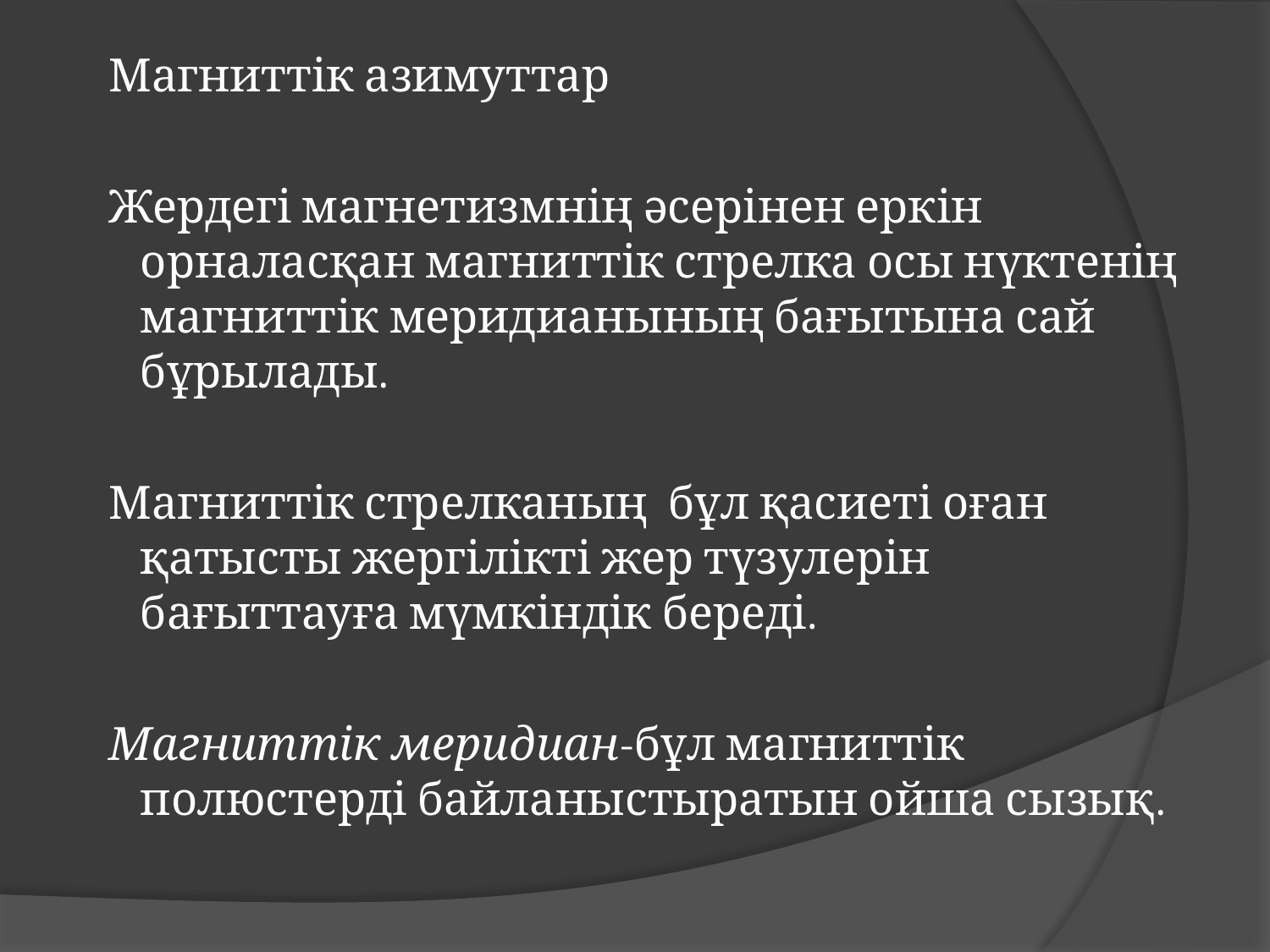

Магниттік азимуттар

Жердегі магнетизмнің әсерінен еркін орналасқан магниттік стрелка осы нүктенің магниттік меридианының бағытына сай бұрылады.

Магниттік стрелканың  бұл қасиеті оған қатысты жергілікті жер түзулерін бағыттауға мүмкіндік береді.

Магниттік меридиан-бұл магниттік полюстерді байланыстыратын ойша сызық.